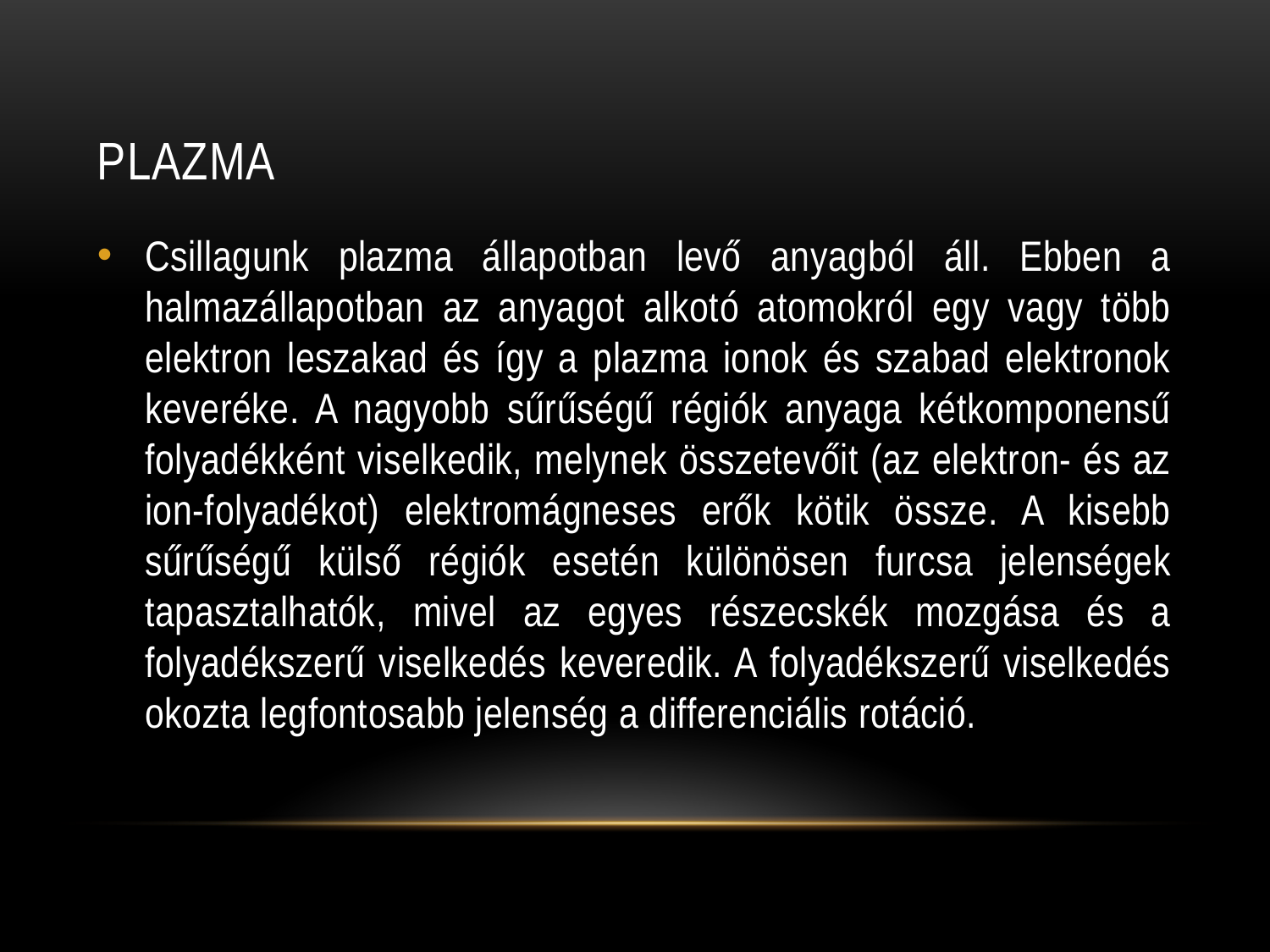

# PLazma
Csillagunk plazma állapotban levő anyagból áll. Ebben a halmazállapotban az anyagot alkotó atomokról egy vagy több elektron leszakad és így a plazma ionok és szabad elektronok keveréke. A nagyobb sűrűségű régiók anyaga kétkomponensű folyadékként viselkedik, melynek összetevőit (az elektron- és az ion-folyadékot) elektromágneses erők kötik össze. A kisebb sűrűségű külső régiók esetén különösen furcsa jelenségek tapasztalhatók, mivel az egyes részecskék mozgása és a folyadékszerű viselkedés keveredik. A folyadékszerű viselkedés okozta legfontosabb jelenség a differenciális rotáció.